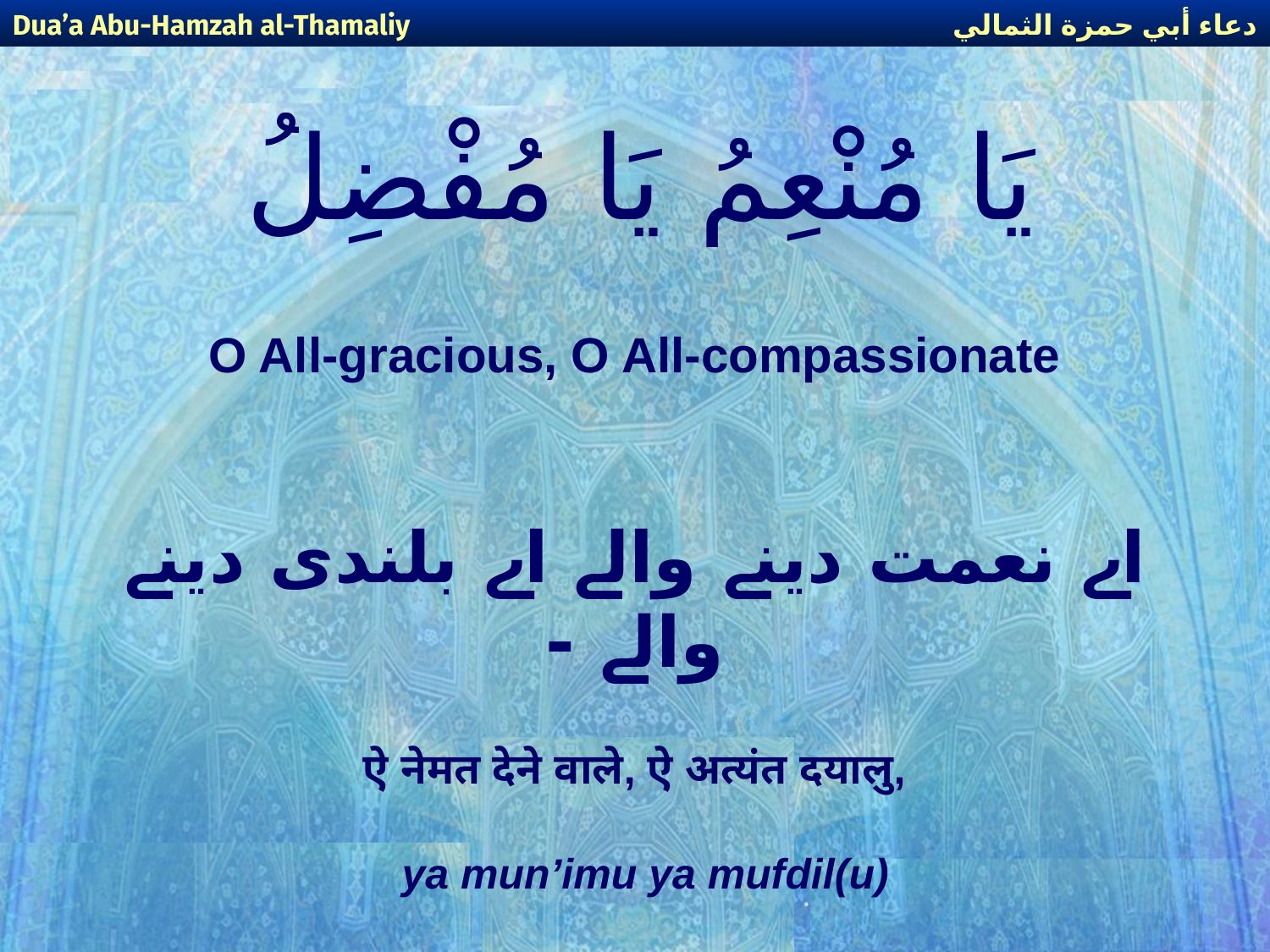

دعاء أبي حمزة الثمالي
Dua’a Abu-Hamzah al-Thamaliy
# يَا مُنْعِمُ يَا مُفْضِلُ
O All-gracious, O All-compassionate
اے نعمت دینے والے اے بلندی دینے والے -
ऐ नेमत देने वाले, ऐ अत्यंत दयालु,
ya mun’imu ya mufdil(u)